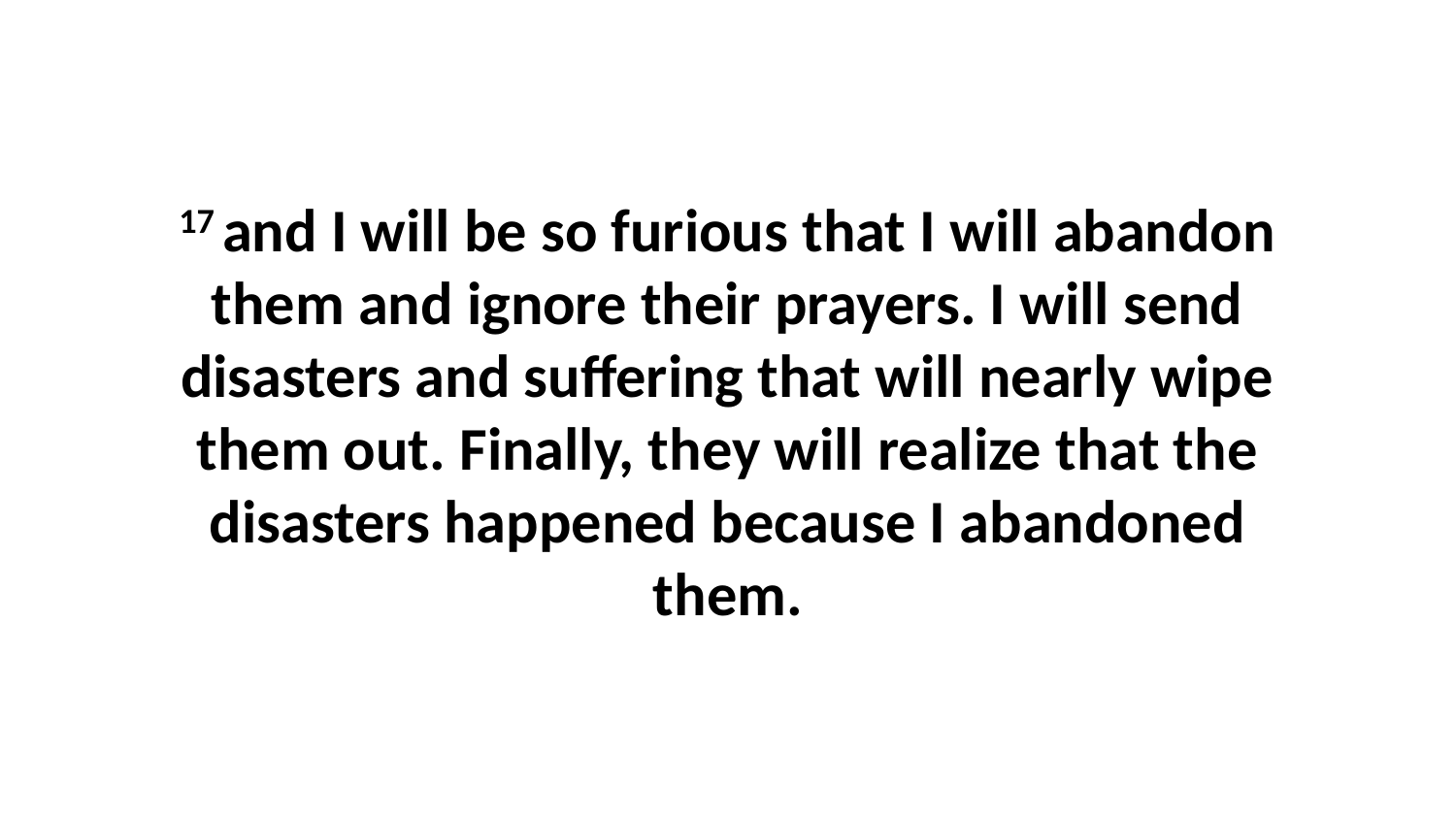

17 and I will be so furious that I will abandon them and ignore their prayers. I will send disasters and suffering that will nearly wipe them out. Finally, they will realize that the disasters happened because I abandoned them.